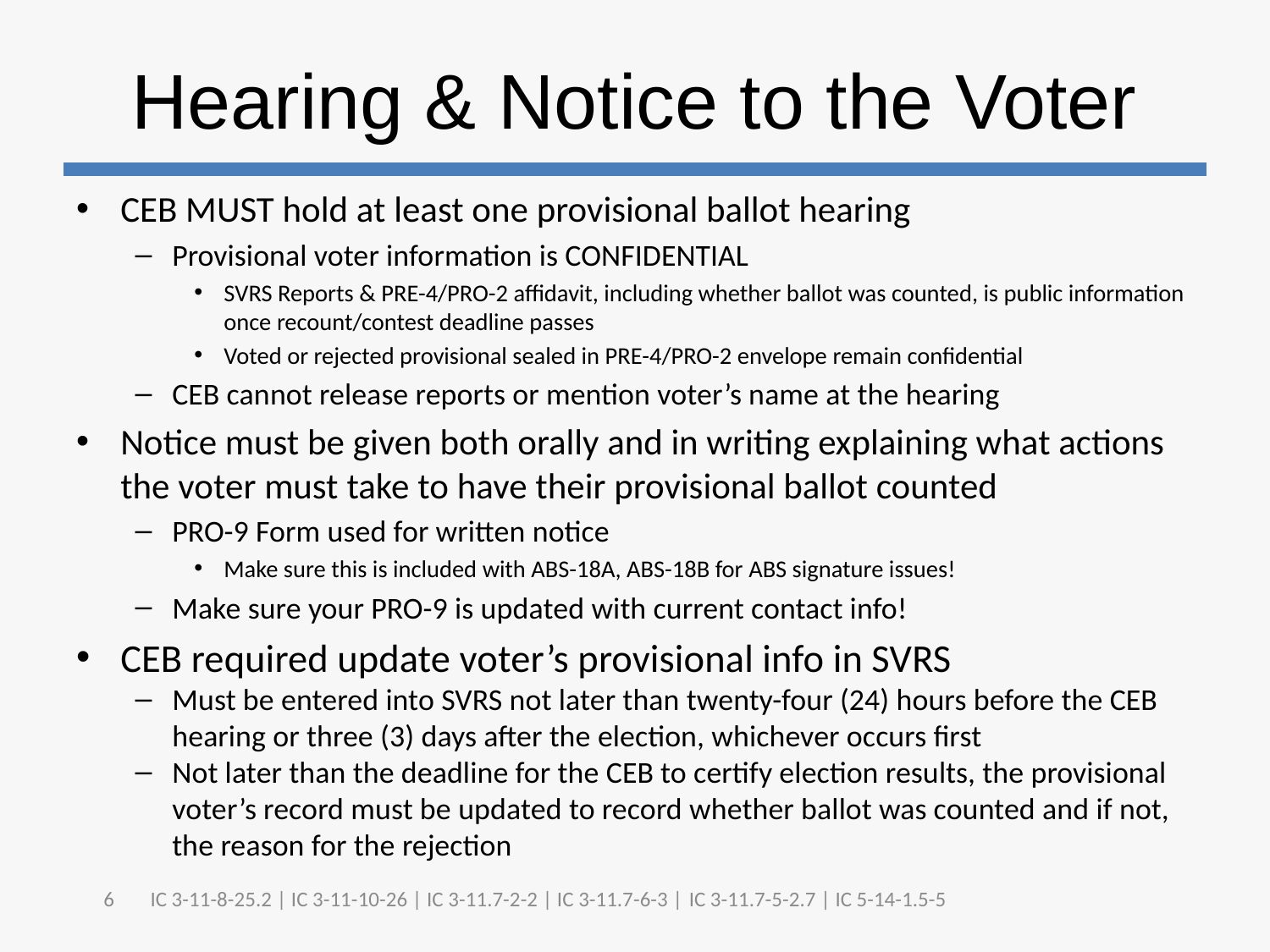

# Hearing & Notice to the Voter
CEB MUST hold at least one provisional ballot hearing
Provisional voter information is CONFIDENTIAL
SVRS Reports & PRE-4/PRO-2 affidavit, including whether ballot was counted, is public information once recount/contest deadline passes
Voted or rejected provisional sealed in PRE-4/PRO-2 envelope remain confidential
CEB cannot release reports or mention voter’s name at the hearing
Notice must be given both orally and in writing explaining what actions the voter must take to have their provisional ballot counted
PRO-9 Form used for written notice
Make sure this is included with ABS-18A, ABS-18B for ABS signature issues!
Make sure your PRO-9 is updated with current contact info!
CEB required update voter’s provisional info in SVRS
Must be entered into SVRS not later than twenty-four (24) hours before the CEB hearing or three (3) days after the election, whichever occurs first
Not later than the deadline for the CEB to certify election results, the provisional voter’s record must be updated to record whether ballot was counted and if not, the reason for the rejection

6
IC 3-11-8-25.2 | IC 3-11-10-26 | IC 3-11.7-2-2 | IC 3-11.7-6-3 | IC 3-11.7-5-2.7 | IC 5-14-1.5-5